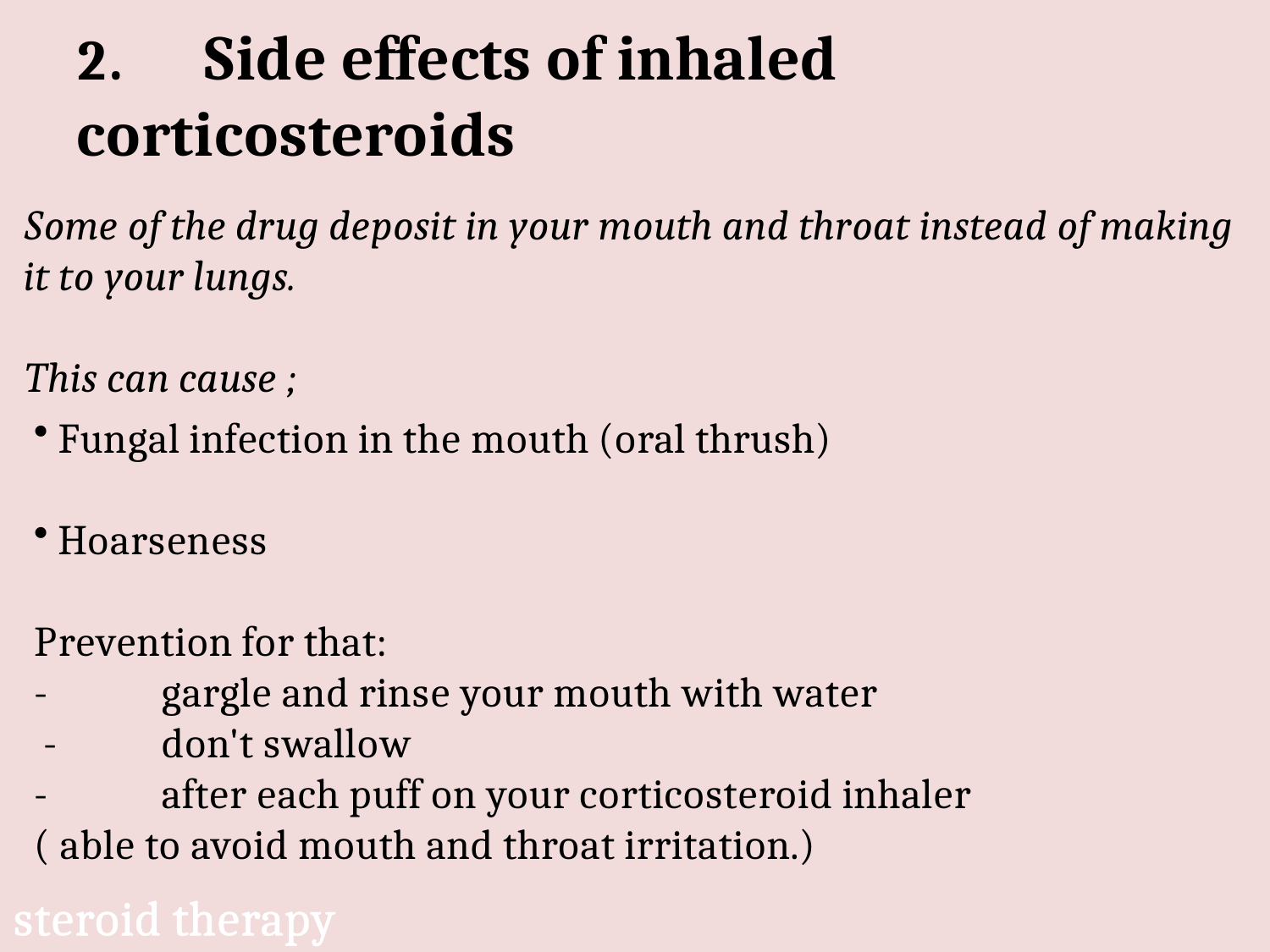

2. 	Side effects of inhaled corticosteroids
Some of the drug deposit in your mouth and throat instead of making it to your lungs.

This can cause ;
 Fungal infection in the mouth (oral thrush)

 Hoarseness

Prevention for that:
- 	gargle and rinse your mouth with water
 - 	don't swallow
- 	after each puff on your corticosteroid inhaler
( able to avoid mouth and throat irritation.)
steroid therapy